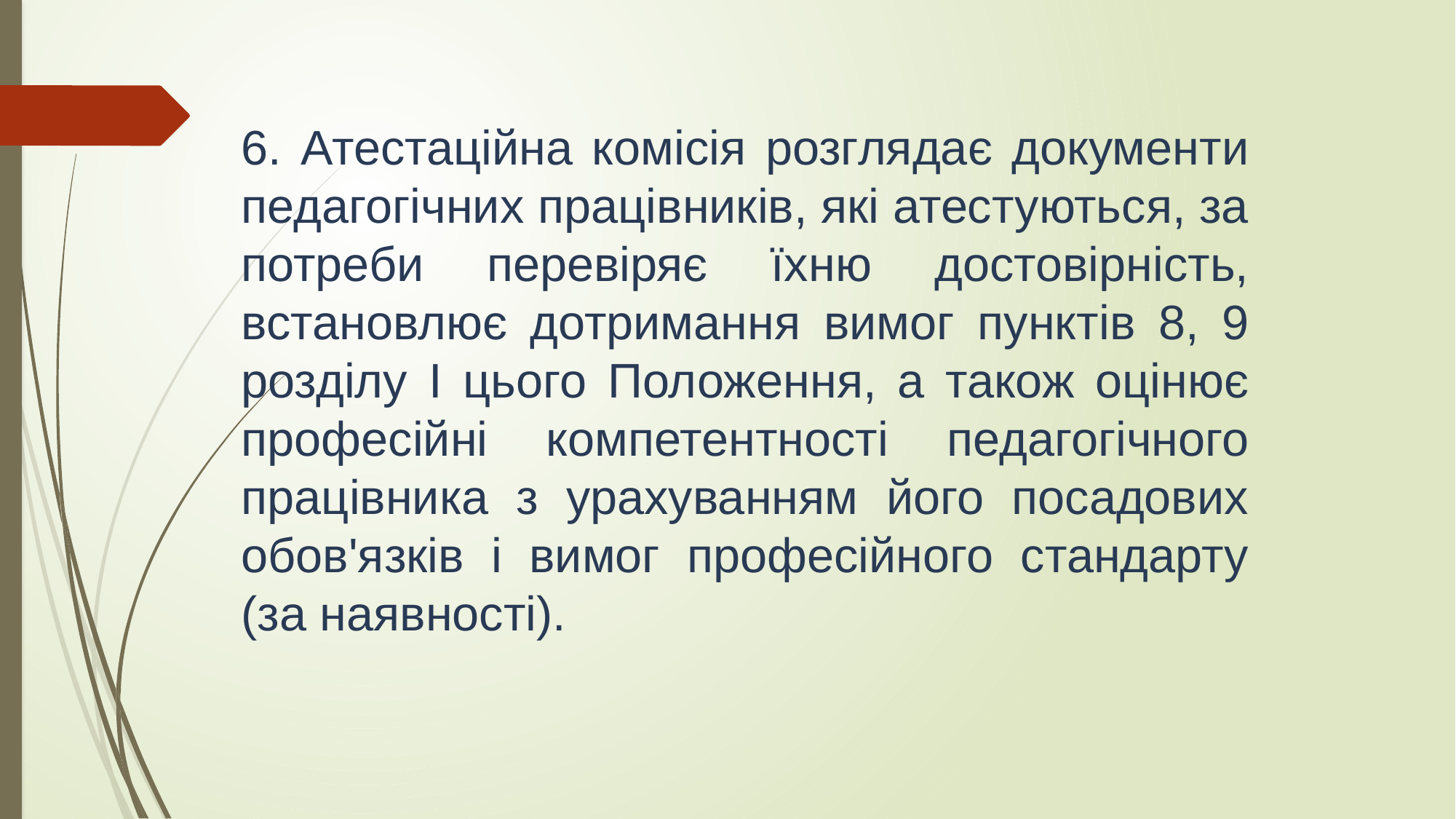

6. Атестаційна комісія розглядає документи педагогічних працівників, які атестуються, за потреби перевіряє їхню достовірність, встановлює дотримання вимог пунктів 8, 9 розділу I цього Положення, а також оцінює професійні компетентності педагогічного працівника з урахуванням його посадових обов'язків і вимог професійного стандарту (за наявності).